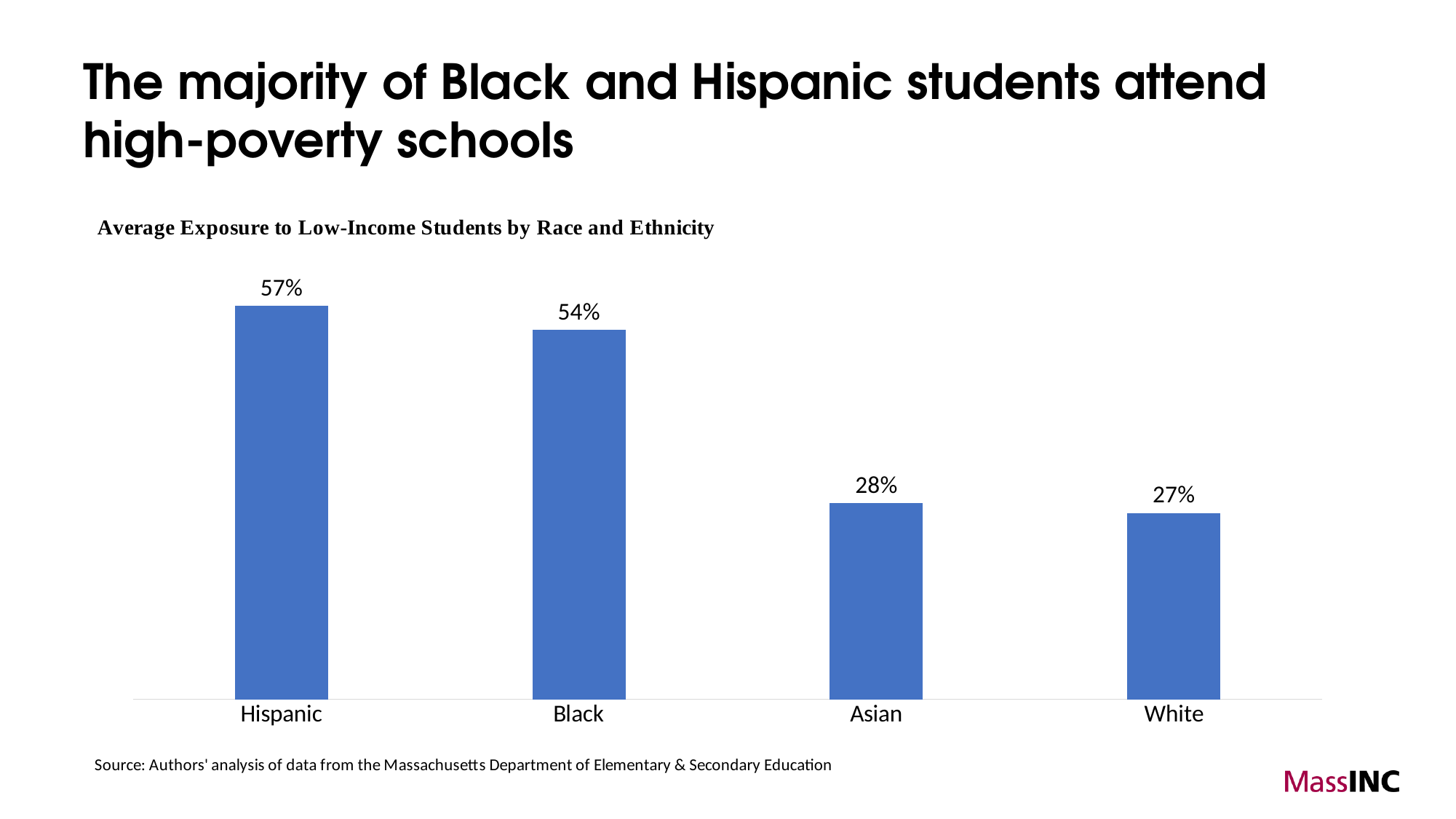

The majority of Black and Hispanic students attend
high-poverty schools

### Chart

| Category |  |
|---|---|
| Hispanic | 0.5705069172633533 |
| Black | 0.5353120957713735 |
| Asian | 0.2844625861767186 |
| White | 0.26996461688824724 |